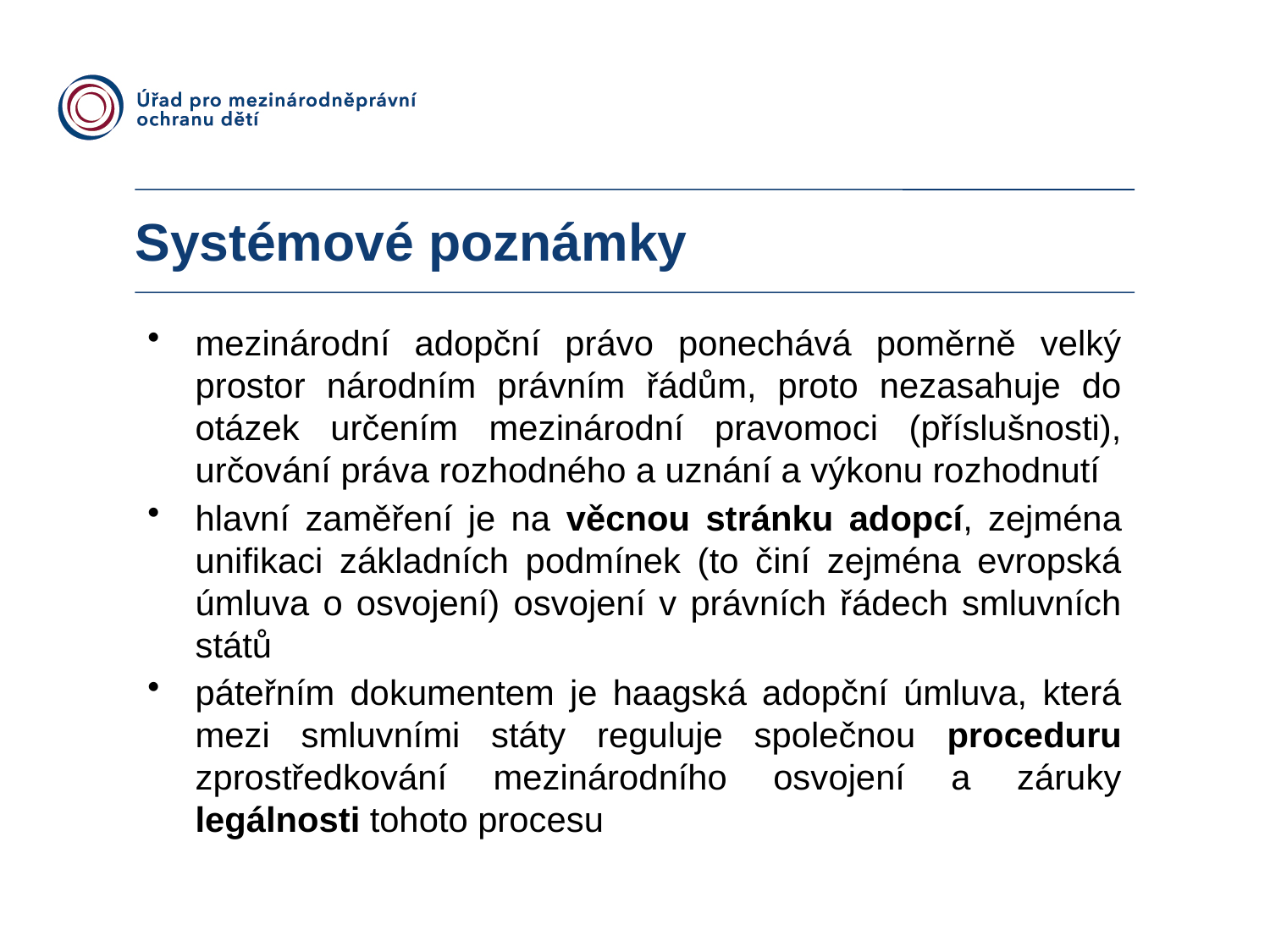

Systémové poznámky

mezinárodní adopční právo ponechává poměrně velký prostor národním právním řádům, proto nezasahuje do otázek určením mezinárodní pravomoci (příslušnosti), určování práva rozhodného a uznání a výkonu rozhodnutí
hlavní zaměření je na věcnou stránku adopcí, zejména unifikaci základních podmínek (to činí zejména evropská úmluva o osvojení) osvojení v právních řádech smluvních států
páteřním dokumentem je haagská adopční úmluva, která mezi smluvními státy reguluje společnou proceduru zprostředkování mezinárodního osvojení a záruky legálnosti tohoto procesu